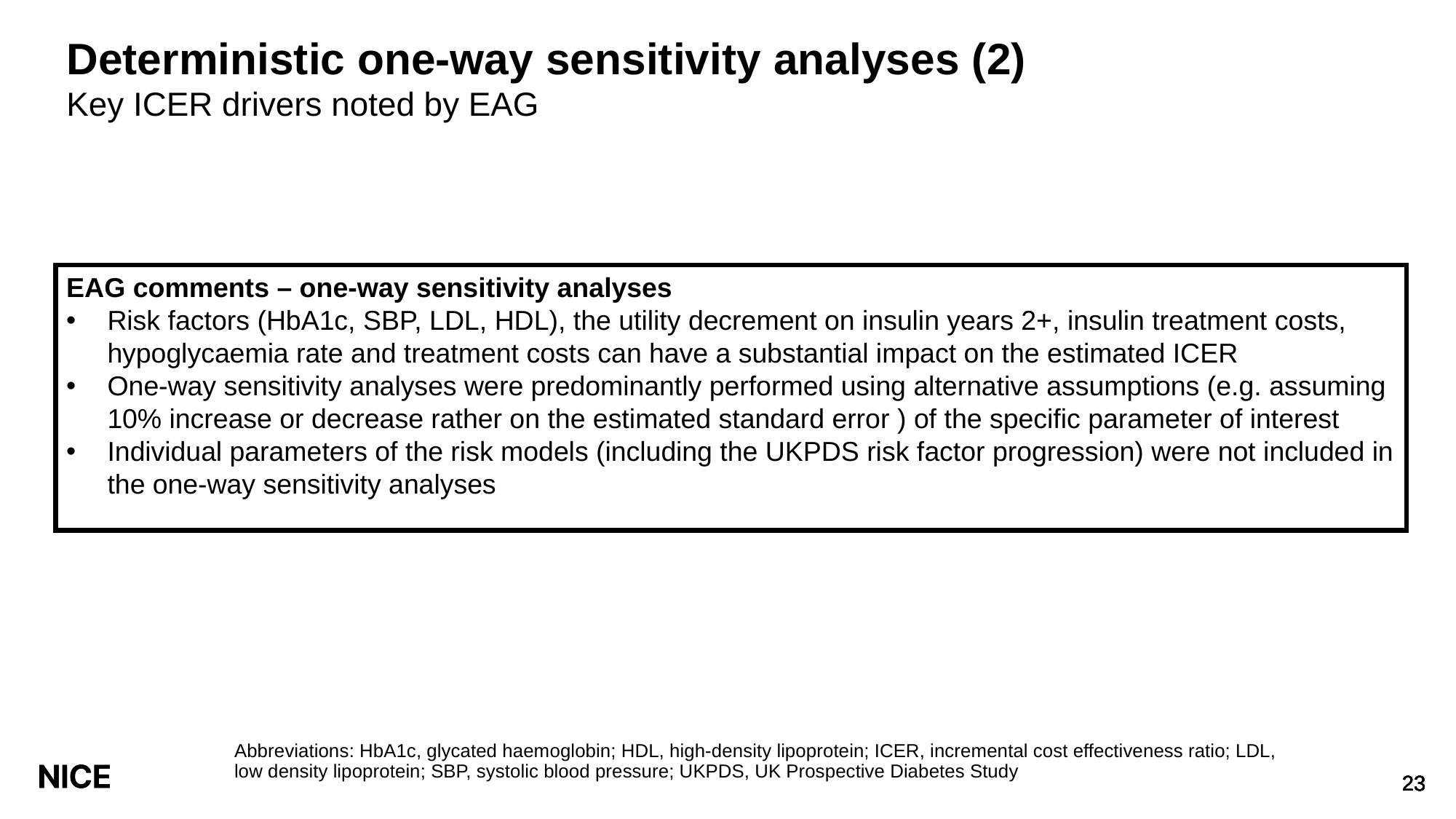

# Deterministic one-way sensitivity analyses (2)
Key ICER drivers noted by EAG
EAG comments – one-way sensitivity analyses
Risk factors (HbA1c, SBP, LDL, HDL), the utility decrement on insulin years 2+, insulin treatment costs, hypoglycaemia rate and treatment costs can have a substantial impact on the estimated ICER
One-way sensitivity analyses were predominantly performed using alternative assumptions (e.g. assuming 10% increase or decrease rather on the estimated standard error ) of the specific parameter of interest
Individual parameters of the risk models (including the UKPDS risk factor progression) were not included in the one-way sensitivity analyses
Abbreviations: HbA1c, glycated haemoglobin; HDL, high-density lipoprotein; ICER, incremental cost effectiveness ratio; LDL, low density lipoprotein; SBP, systolic blood pressure; UKPDS, UK Prospective Diabetes Study